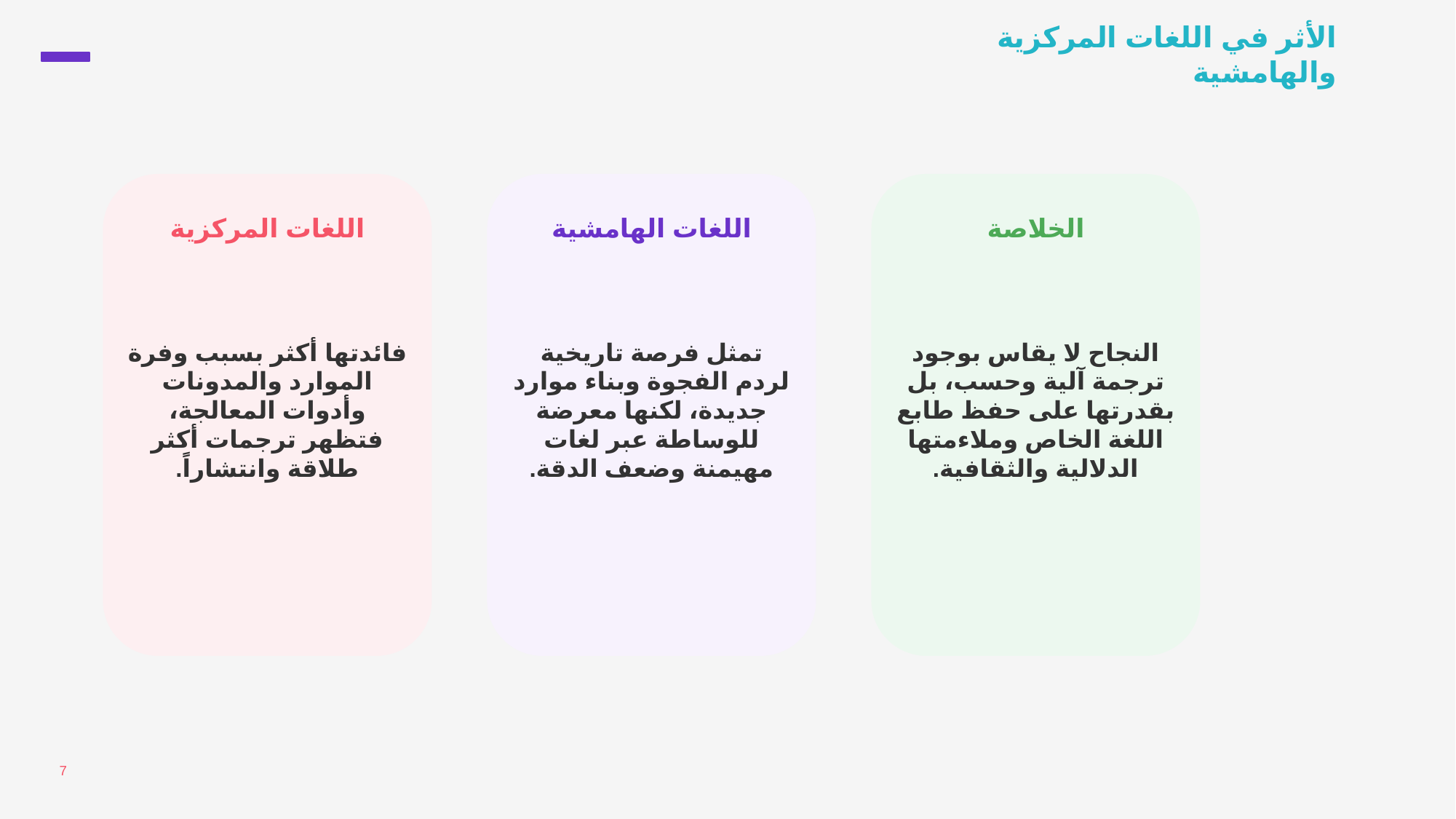

الأثر في اللغات المركزية والهامشية

اللغات المركزية
اللغات الهامشية
الخلاصة
فائدتها أكثر بسبب وفرة الموارد والمدونات وأدوات المعالجة، فتظهر ترجمات أكثر طلاقة وانتشاراً.
تمثل فرصة تاريخية لردم الفجوة وبناء موارد جديدة، لكنها معرضة للوساطة عبر لغات مهيمنة وضعف الدقة.
النجاح لا يقاس بوجود ترجمة آلية وحسب، بل بقدرتها على حفظ طابع اللغة الخاص وملاءمتها الدلالية والثقافية.
7